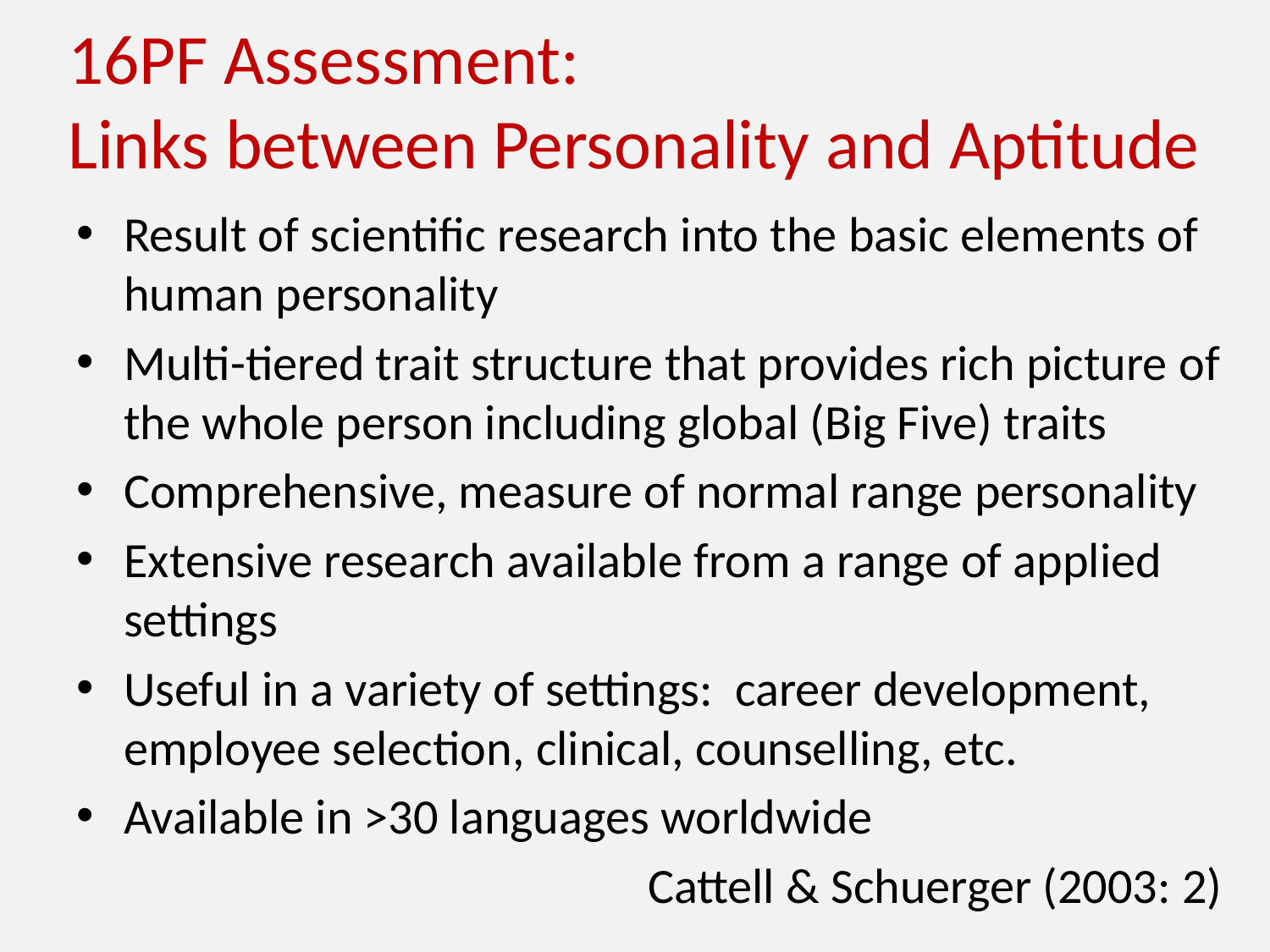

# 16PF Assessment: Links between Personality and Aptitude
Result of scientific research into the basic elements of human personality
Multi-tiered trait structure that provides rich picture of the whole person including global (Big Five) traits
Comprehensive, measure of normal range personality
Extensive research available from a range of applied settings
Useful in a variety of settings:  career development, employee selection, clinical, counselling, etc.
Available in >30 languages worldwide
Cattell & Schuerger (2003: 2)